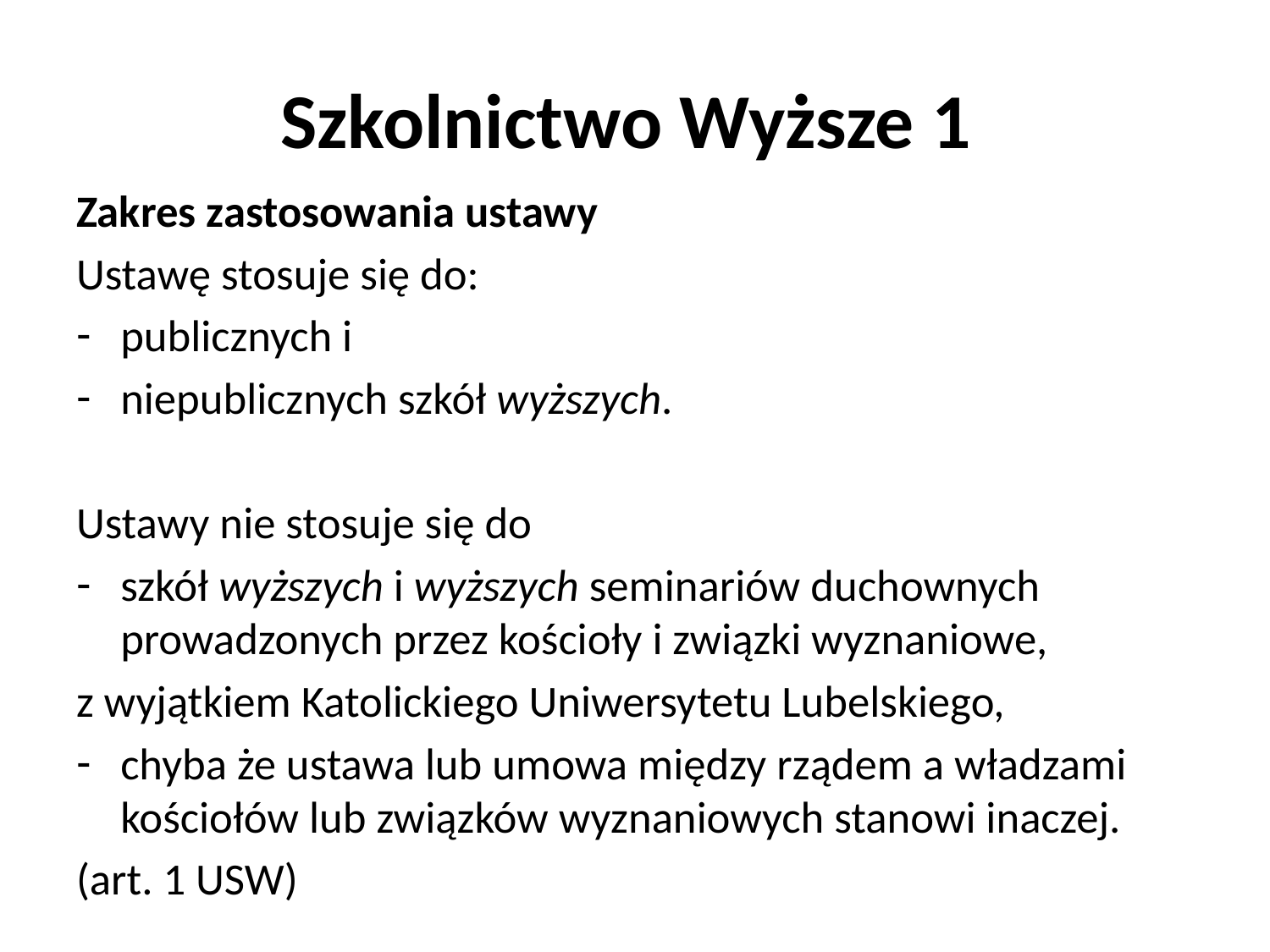

# Szkolnictwo Wyższe 1
Zakres zastosowania ustawy
Ustawę stosuje się do:
publicznych i
niepublicznych szkół wyższych.

Ustawy nie stosuje się do
szkół wyższych i wyższych seminariów duchownych prowadzonych przez kościoły i związki wyznaniowe,
z wyjątkiem Katolickiego Uniwersytetu Lubelskiego,
chyba że ustawa lub umowa między rządem a władzami kościołów lub związków wyznaniowych stanowi inaczej.
(art. 1 USW)